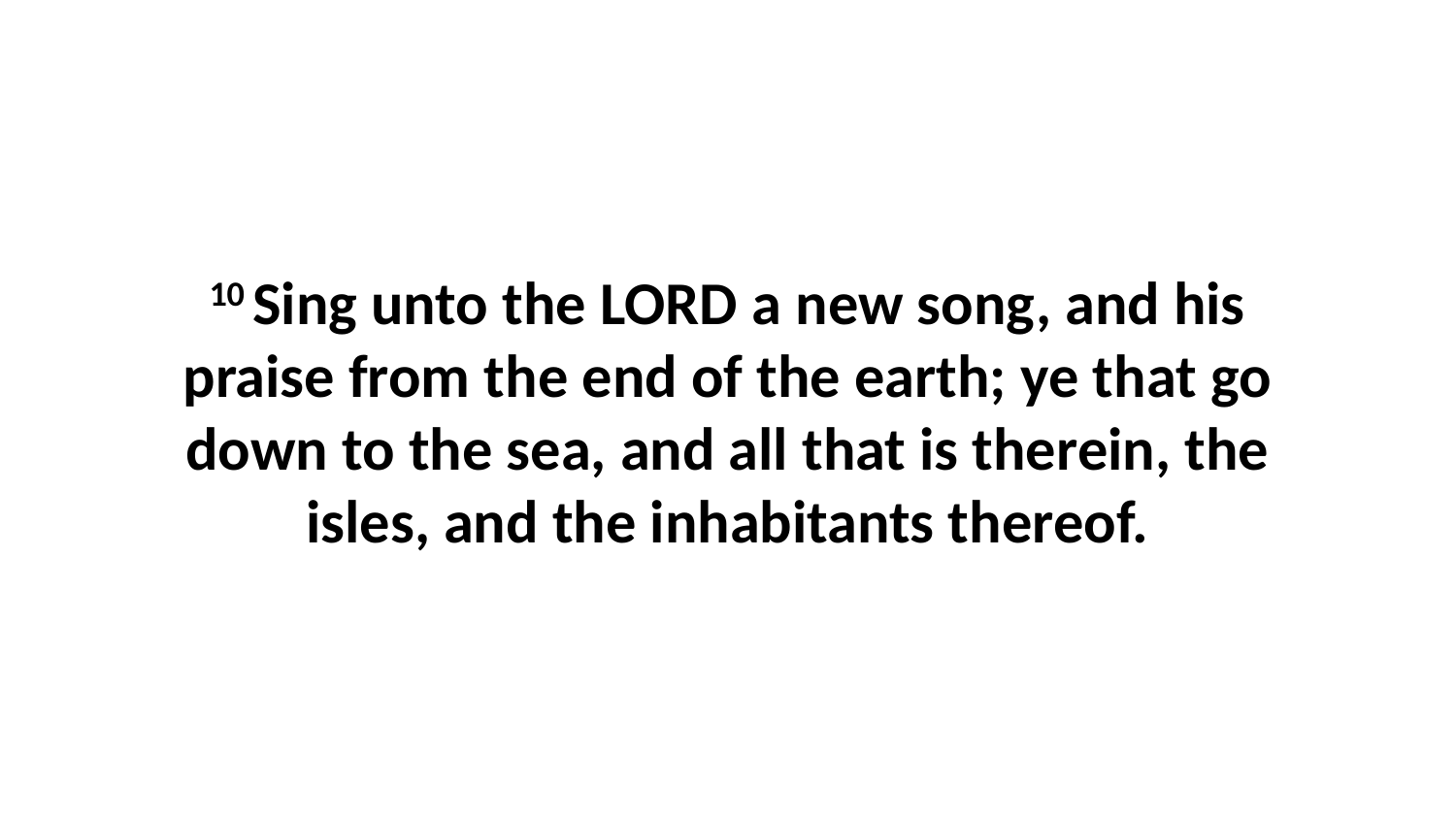

10 Sing unto the LORD a new song, and his praise from the end of the earth; ye that go down to the sea, and all that is therein, the isles, and the inhabitants thereof.